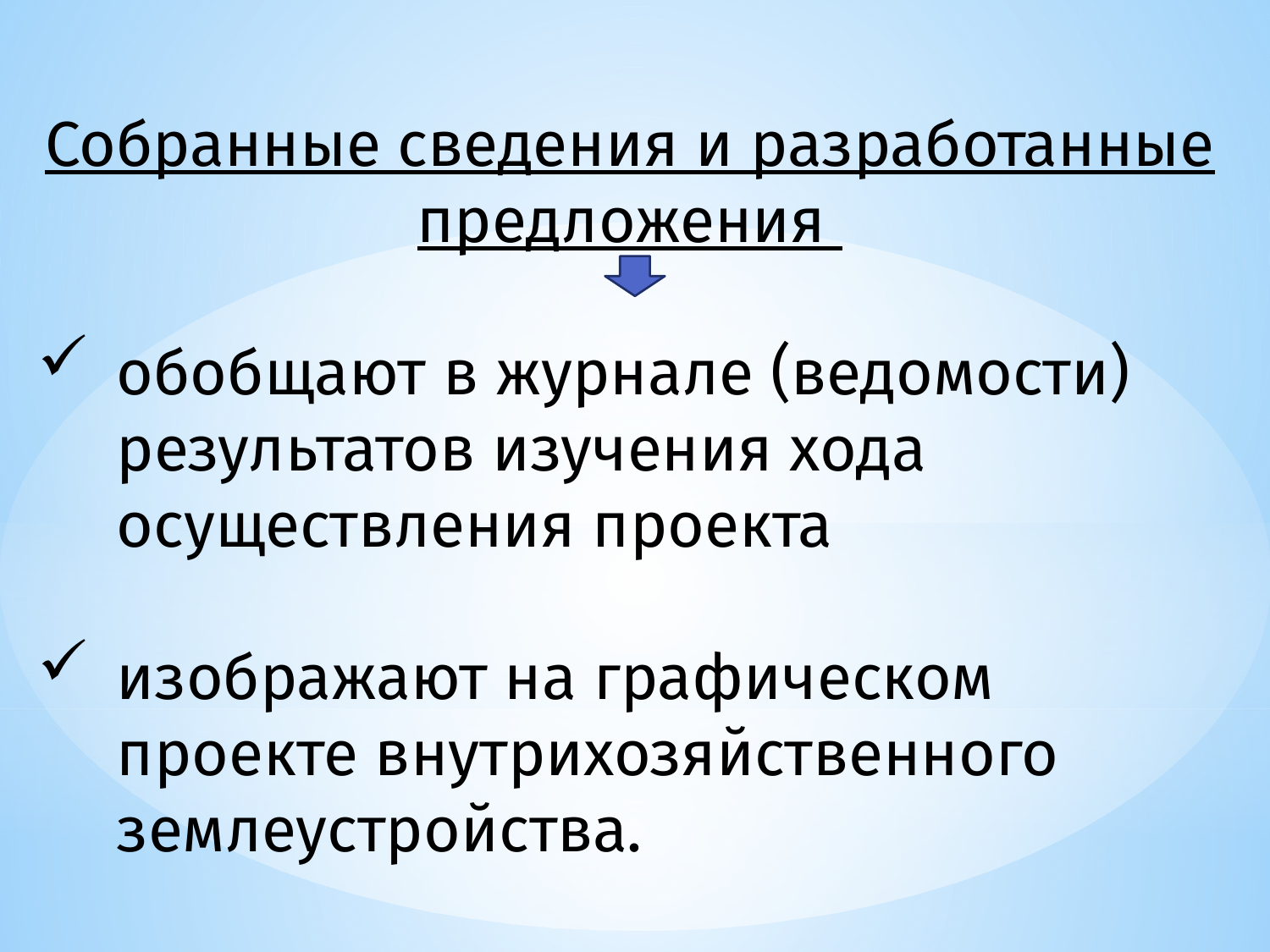

Собранные сведения и разработанные предложения

обобщают в журнале (ведомости) результатов изучения хода осуществления проекта

изображают на графическом проекте внутрихозяйственного землеустройства.